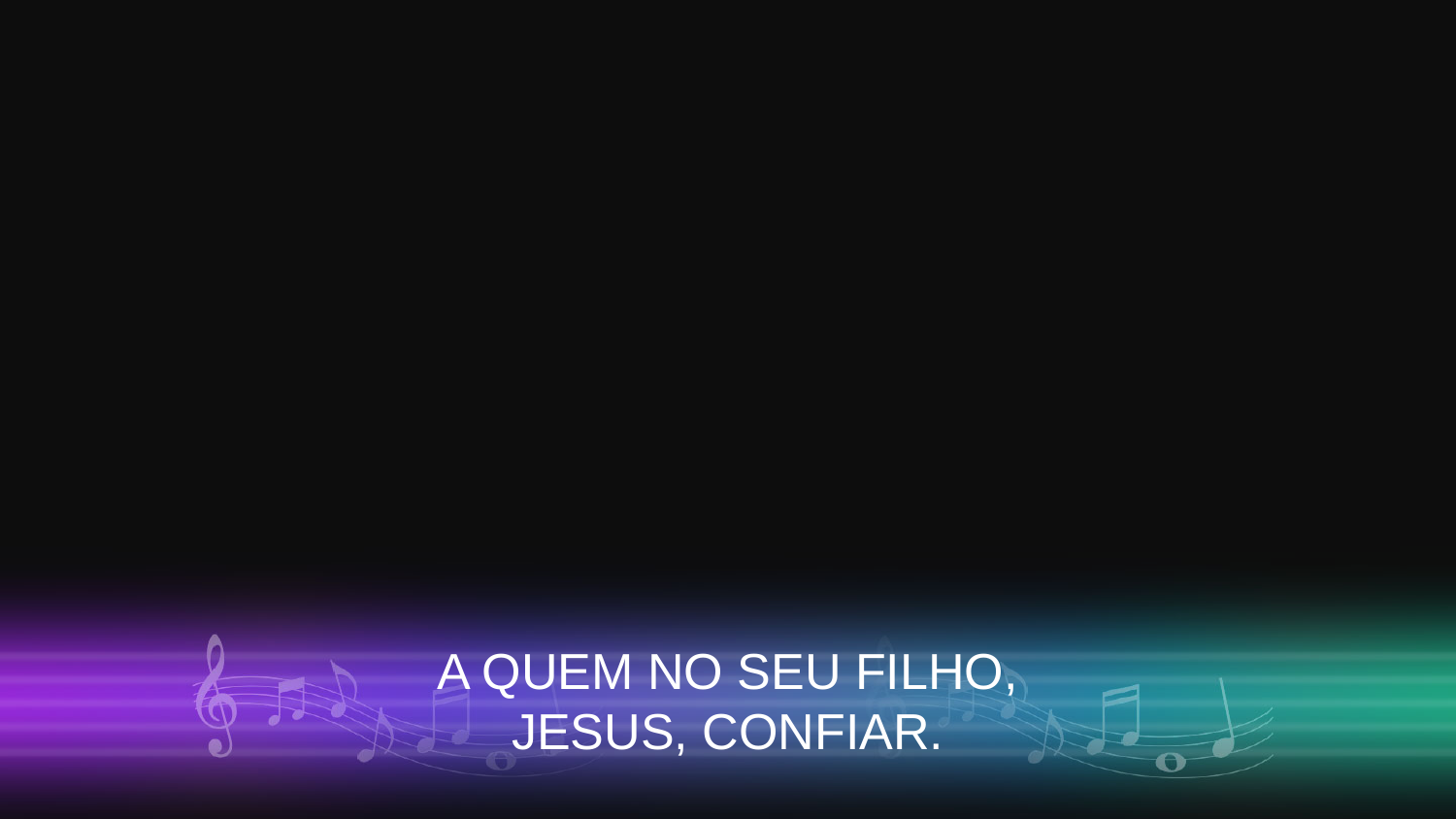

A QUEM NO SEU FILHO,
JESUS, CONFIAR.